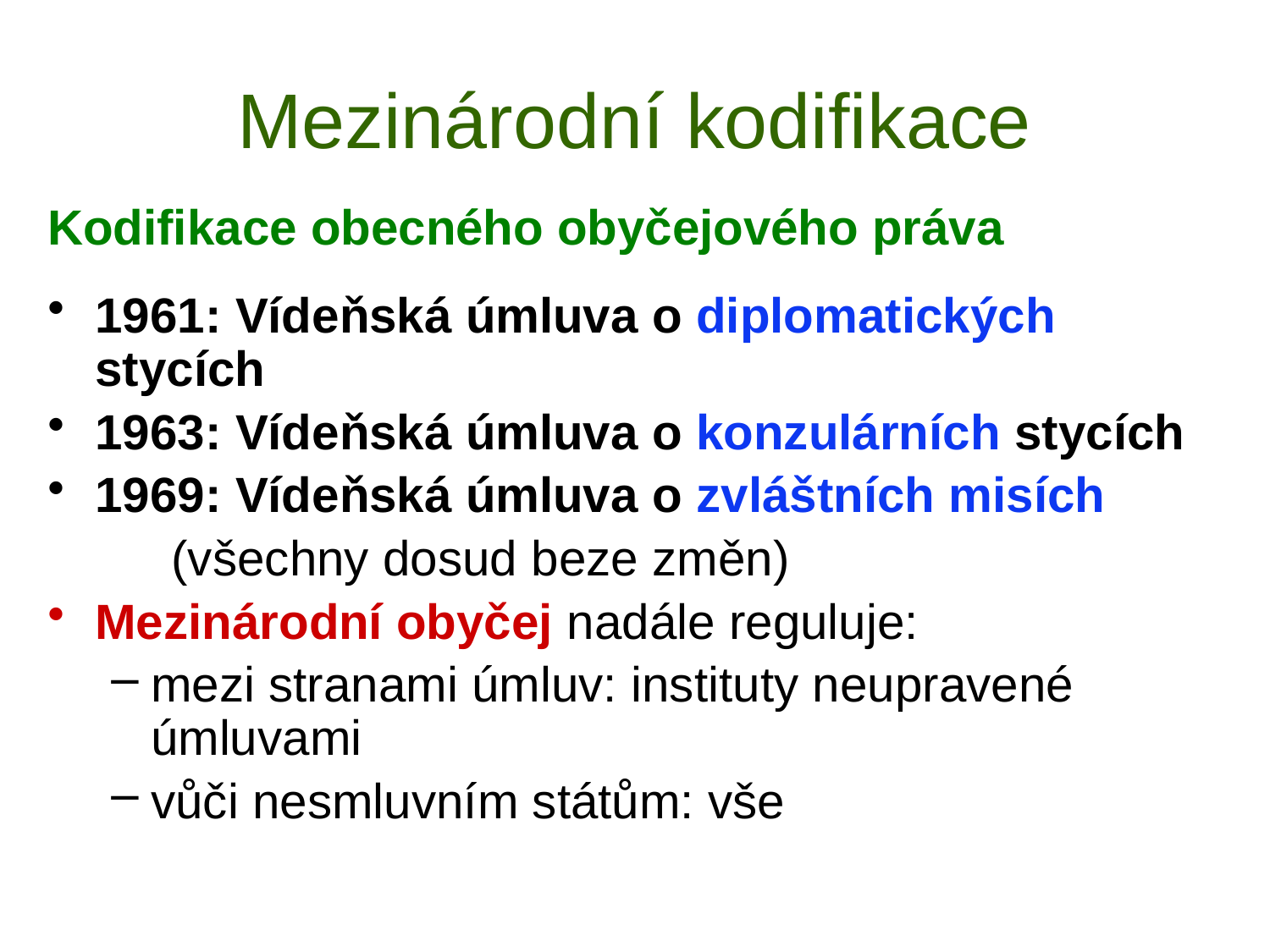

# Mezinárodní kodifikace
Kodifikace obecného obyčejového práva

1961: Vídeňská úmluva o diplomatických stycích
1963: Vídeňská úmluva o konzulárních stycích
1969: Vídeňská úmluva o zvláštních misích
         (všechny dosud beze změn)
Mezinárodní obyčej nadále reguluje:
mezi stranami úmluv: instituty neupravené úmluvami
vůči nesmluvním státům: vše